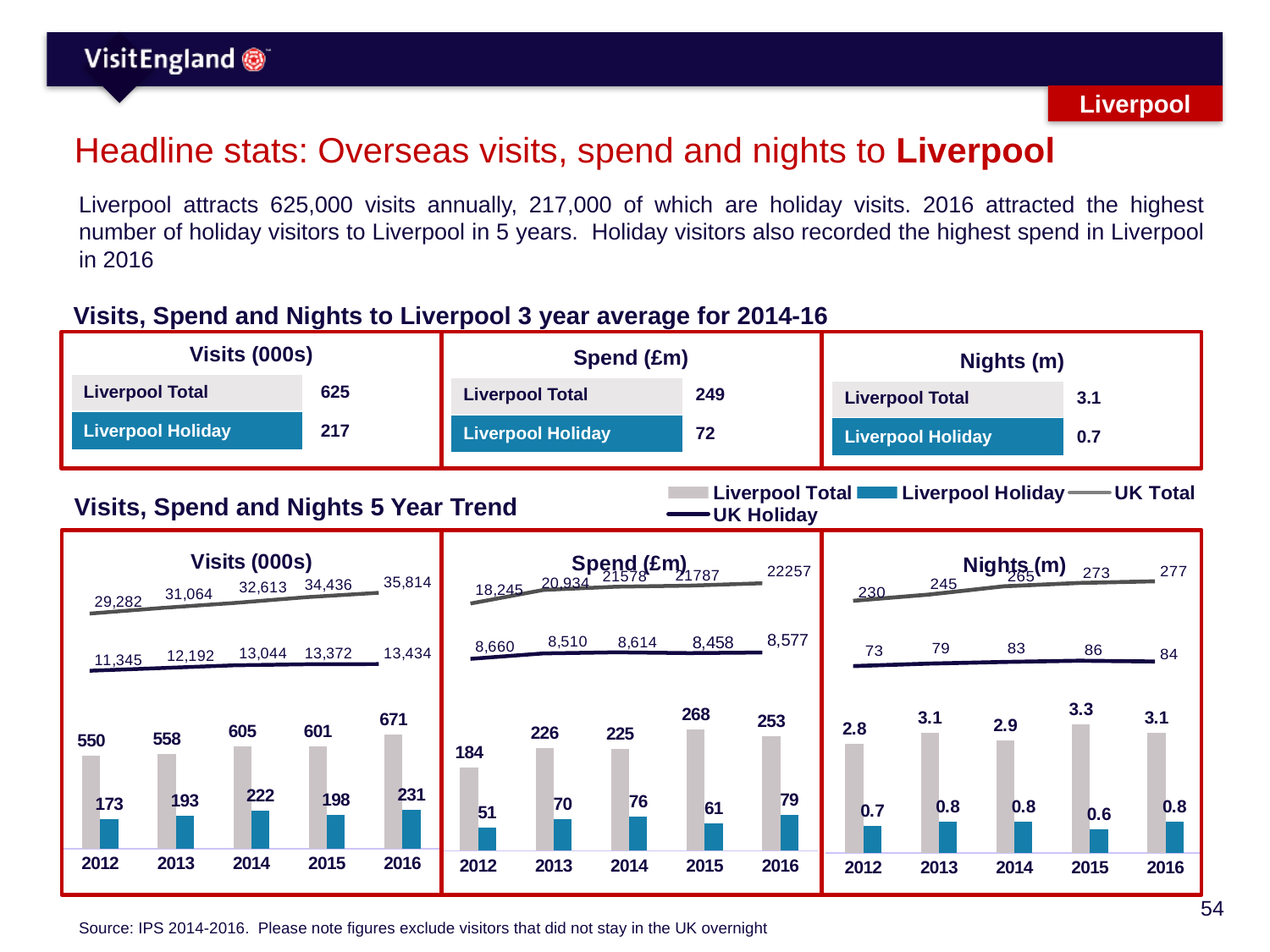

Liverpool
# Headline stats: Overseas visits, spend and nights to Liverpool
Liverpool attracts 625,000 visits annually, 217,000 of which are holiday visits. 2016 attracted the highest number of holiday visitors to Liverpool in 5 years.  Holiday visitors also recorded the highest spend in Liverpool in 2016
Visits, Spend and Nights to Liverpool 3 year average for 2014-16

| Visits (000s) |  |
| --- | --- |
| Liverpool Total | 625 |
| Liverpool Holiday | 217 |
| Spend (£m) |  |
| --- | --- |
| Liverpool Total | 249 |
| Liverpool Holiday | 72 |
| Nights (m) |  |
| --- | --- |
| Liverpool Total | 3.1 |
| Liverpool Holiday | 0.7 |

### Chart

| Category | Liverpool Total | Liverpool Holiday | UK Total | UK Holiday |
|---|---|---|---|---|
| 2005-7 | None | None | None | None |
| 2008-10 | None | None | None | None |
| 2011-13 | None | None | None | None |
| 2014-16 | None | None | None | None |
Visits, Spend and Nights 5 Year Trend

### Chart: Visits (000s)

| Category | Liverpool total | Liverpool Holiday | England Total | England Holiday |
|---|---|---|---|---|
| 2012 | 550.0 | 173.0 | None | None |
| 2013 | 558.0 | 193.0 | None | None |
| 2014 | 605.0 | 222.0 | None | None |
| 2015 | 601.0 | 198.0 | None | None |
| 2016 | 671.0 | 231.0 | None | None |

### Chart: Spend (£m)

| Category | Liverpool total | Liverpool Holiday | England Total | England Holiday |
|---|---|---|---|---|
| 2012 | 184.0 | 51.0 | None | None |
| 2013 | 226.0 | 70.0 | None | None |
| 2014 | 225.0 | 76.0 | None | None |
| 2015 | 268.0 | 61.0 | None | None |
| 2016 | 253.0 | 79.0 | None | None |

### Chart: Nights (m)

| Category | Liverpool total | Liverpool Holiday | England Total | England Holiday |
|---|---|---|---|---|
| 2012 | 2.8 | 0.7 | None | None |
| 2013 | 3.1 | 0.8 | None | None |
| 2014 | 2.9 | 0.8 | None | None |
| 2015 | 3.3 | 0.6 | None | None |
| 2016 | 3.1 | 0.8 | None | None |

### Chart

| Category | UK Holiday | UK Total |
|---|---|---|
| 2012 | 7321.0 | 18245.0 |
| 2013 | 8397.0 | 20934.0 |
| 2014 | 8614.0 | 21578.0 |
| 2015 | 8458.0 | 21787.0 |
| 2016 | 8577.0 | 22257.0 |

### Chart

| Category | England Holiday | England Total |
|---|---|---|
|  | 73.0 | 230.0 |
|  | 79.0 | 245.0 |
| Category 1 | 83.0 | 265.0 |
| Category 2 | 86.0 | 273.0 |
| Category 3 | 84.0 | 277.0 |

### Chart

| Category | UK Holiday | UK Total |
|---|---|---|
| 2012 | 11345.0 | 29282.0 |
| 2013 | 12192.0 | 31064.0 |
| 2014 | 13044.0 | 32613.0 |
| 2015 | 13372.0 | 34436.0 |
| 2016 | 13434.0 | 35814.0 |
Source: IPS 2014-2016.  Please note figures exclude visitors that did not stay in the UK overnight